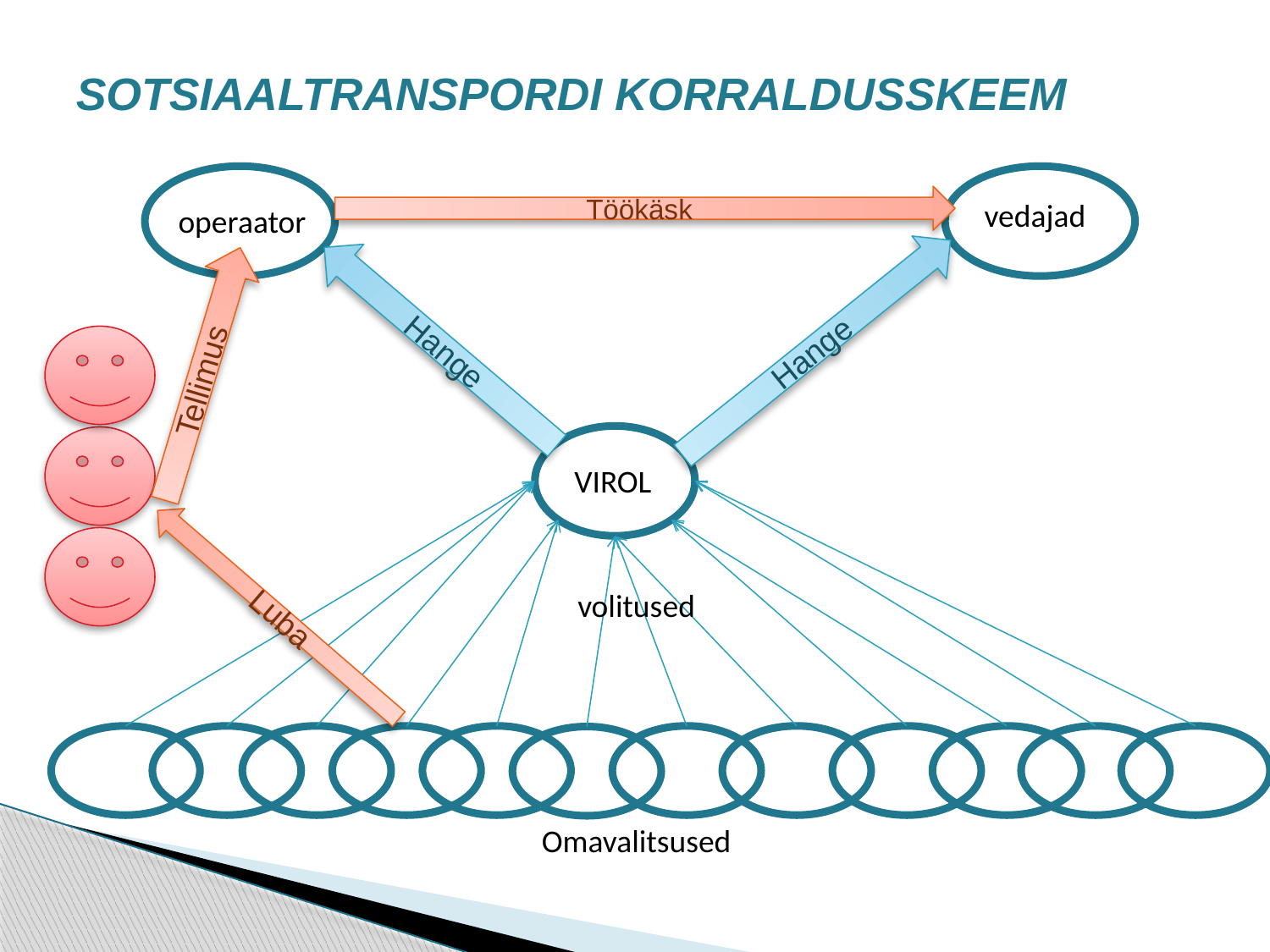

Töökäsk
# SOTSIAALTRANSPORDI KORRALDUSSKEEM

operaator

vedajad
Hange
Hange
Tellimus

VIROL
Luba
volitused

Omavalitsused
10.02.2016
6